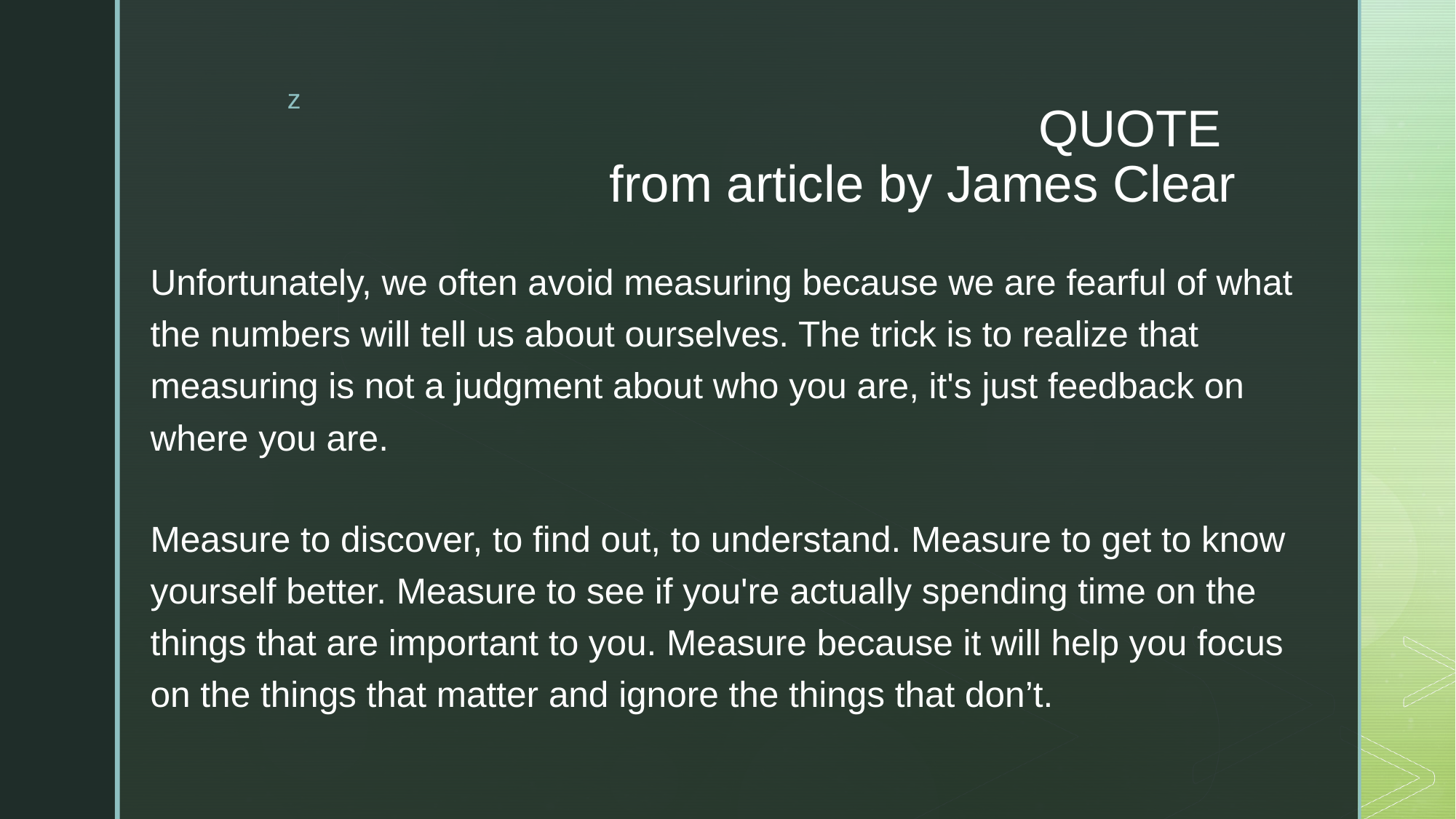

# QUOTE from article by James Clear
Unfortunately, we often avoid measuring because we are fearful of what the numbers will tell us about ourselves. The trick is to realize that measuring is not a judgment about who you are, it's just feedback on where you are.
Measure to discover, to find out, to understand. Measure to get to know yourself better. Measure to see if you're actually spending time on the things that are important to you. Measure because it will help you focus on the things that matter and ignore the things that don’t.